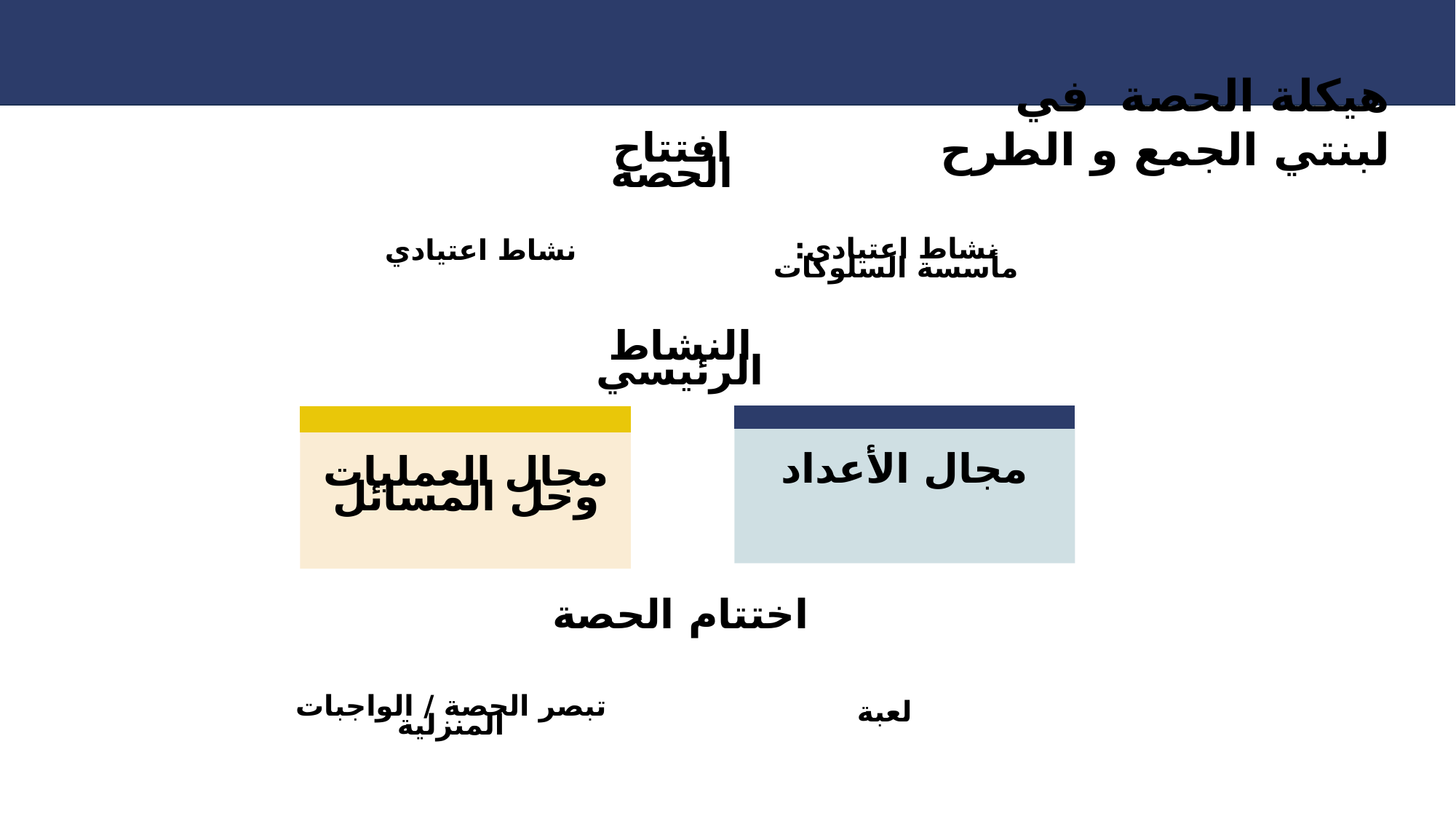

هيكلة الحصة  في لبنتي الجمع و الطرح

افتتاح الحصة

نشاط اعتيادي: مأسسة السلوكات

نشاط اعتيادي

النشاط الرئيسي

مجال الأعداد
مجال العمليات وحل المسائل

اختتام الحصة

تبصر الحصة / الواجبات المنزلية
لعبة